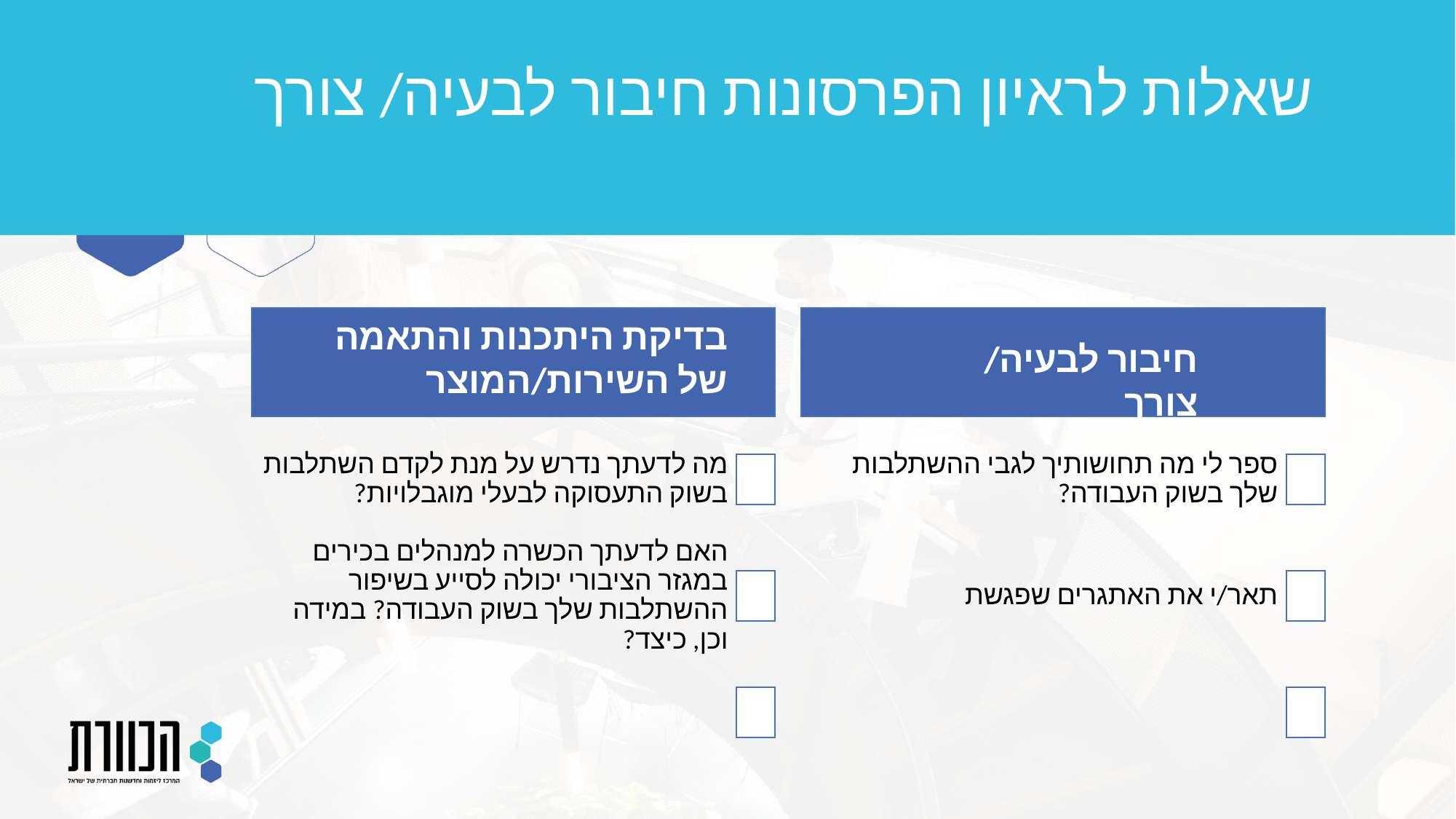

# שאלות לראיון הפרסונות חיבור לבעיה/ צורך

מה לדעתך נדרש על מנת לקדם השתלבות בשוק התעסוקה לבעלי מוגבלויות?
ספר לי מה תחושותיך לגבי ההשתלבות שלך בשוק העבודה?

האם לדעתך הכשרה למנהלים בכירים במגזר הציבורי יכולה לסייע בשיפור ההשתלבות שלך בשוק העבודה? במידה וכן, כיצד?
תאר/י את האתגרים שפגשת

בדיקת היתכנות והתאמה של השירות/המוצר

חיבור לבעיה/ צורך